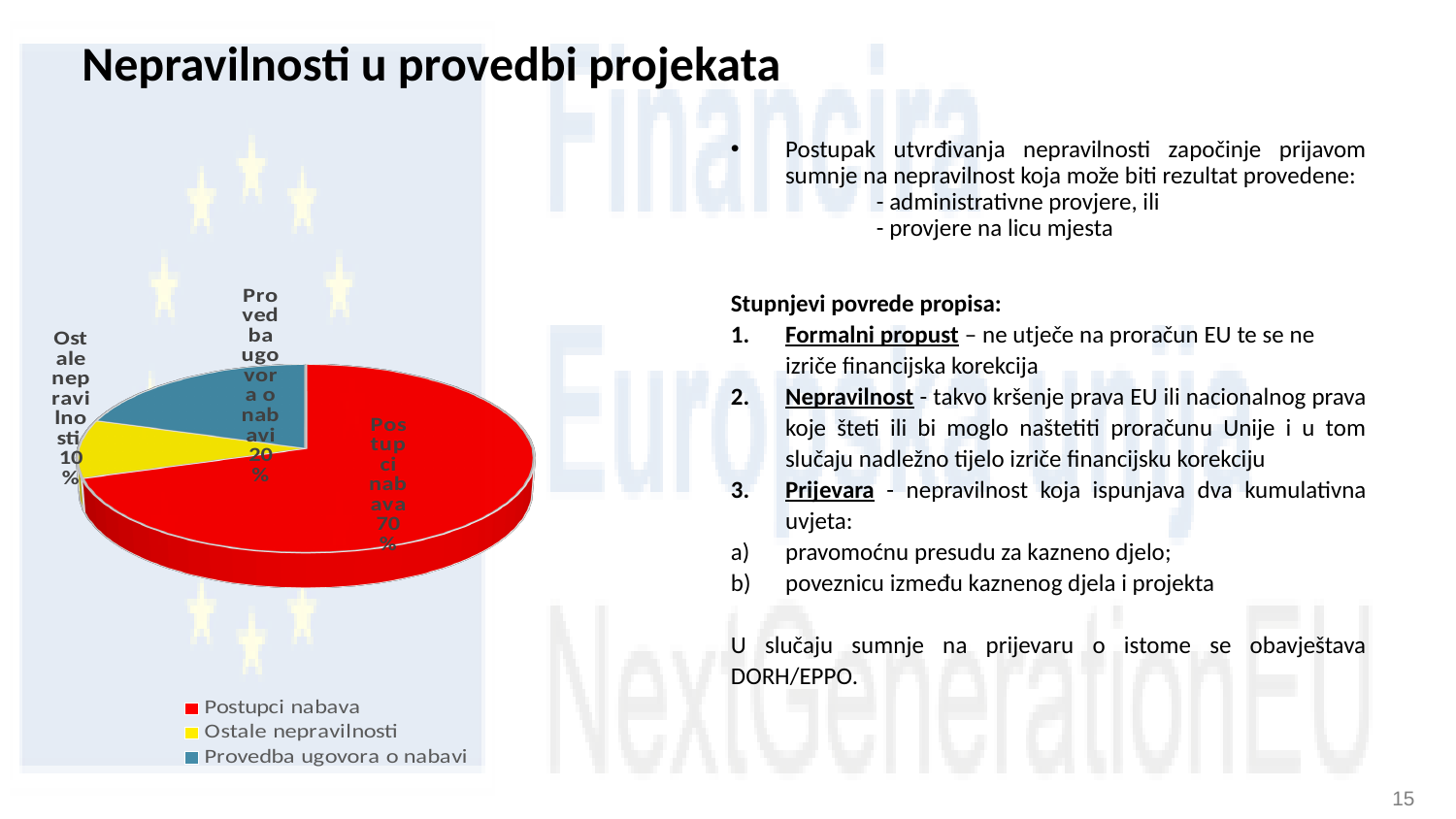

# Nepravilnosti u provedbi projekata
Postupak utvrđivanja nepravilnosti započinje prijavom sumnje na nepravilnost koja može biti rezultat provedene:
	- administrativne provjere, ili
	- provjere na licu mjesta

Stupnjevi povrede propisa:
Formalni propust – ne utječe na proračun EU te se ne izriče financijska korekcija
Nepravilnost - takvo kršenje prava EU ili nacionalnog prava koje šteti ili bi moglo naštetiti proračunu Unije i u tom slučaju nadležno tijelo izriče financijsku korekciju
Prijevara - nepravilnost koja ispunjava dva kumulativna uvjeta:
pravomoćnu presudu za kazneno djelo;
poveznicu između kaznenog djela i projekta

U slučaju sumnje na prijevaru o istome se obavještava DORH/EPPO.

[unsupported chart]

15